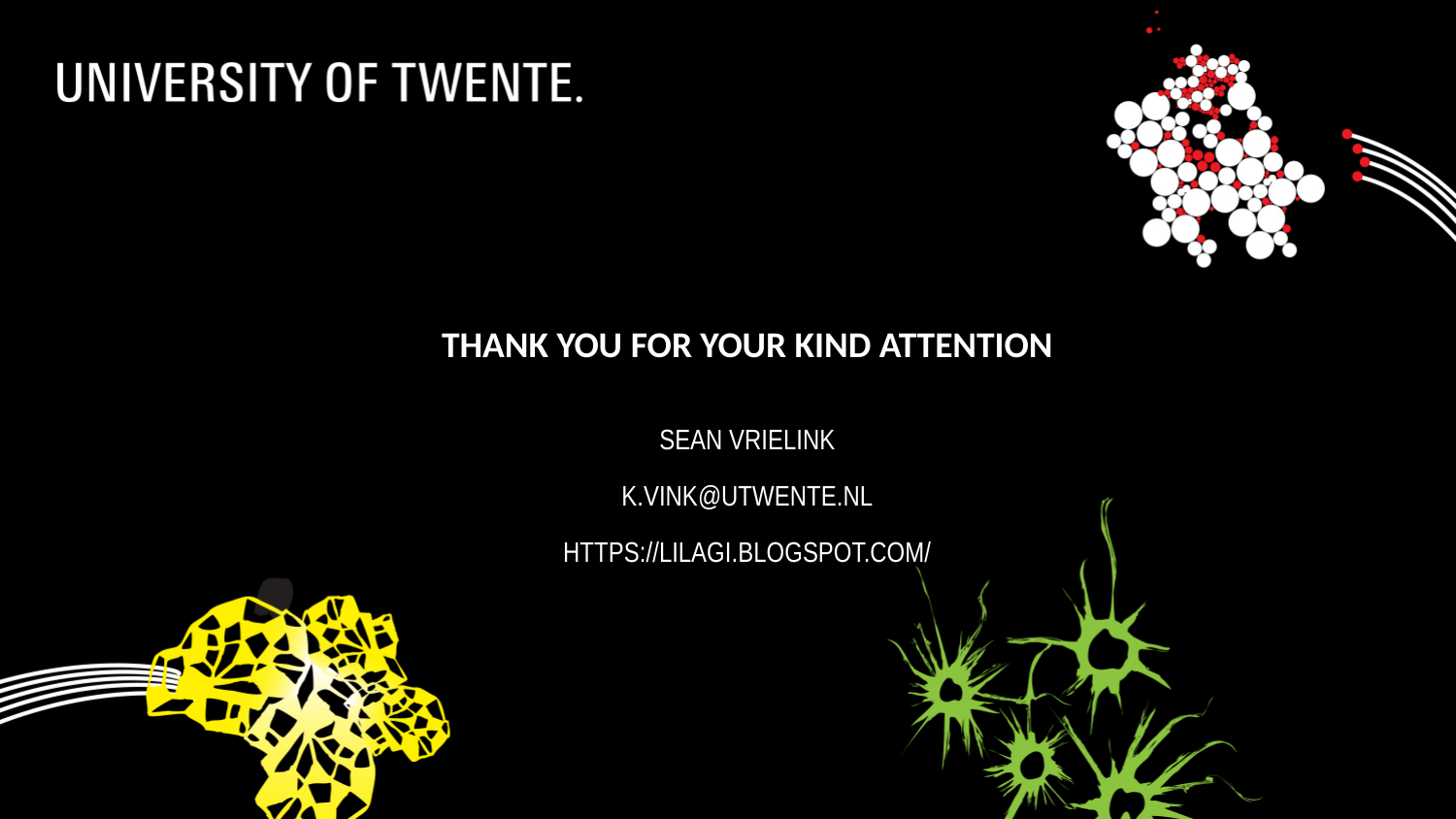

# Thank you for your kind attention
Sean Vrielink
k.vink@utwente.nl
https://lilagi.blogspot.com/